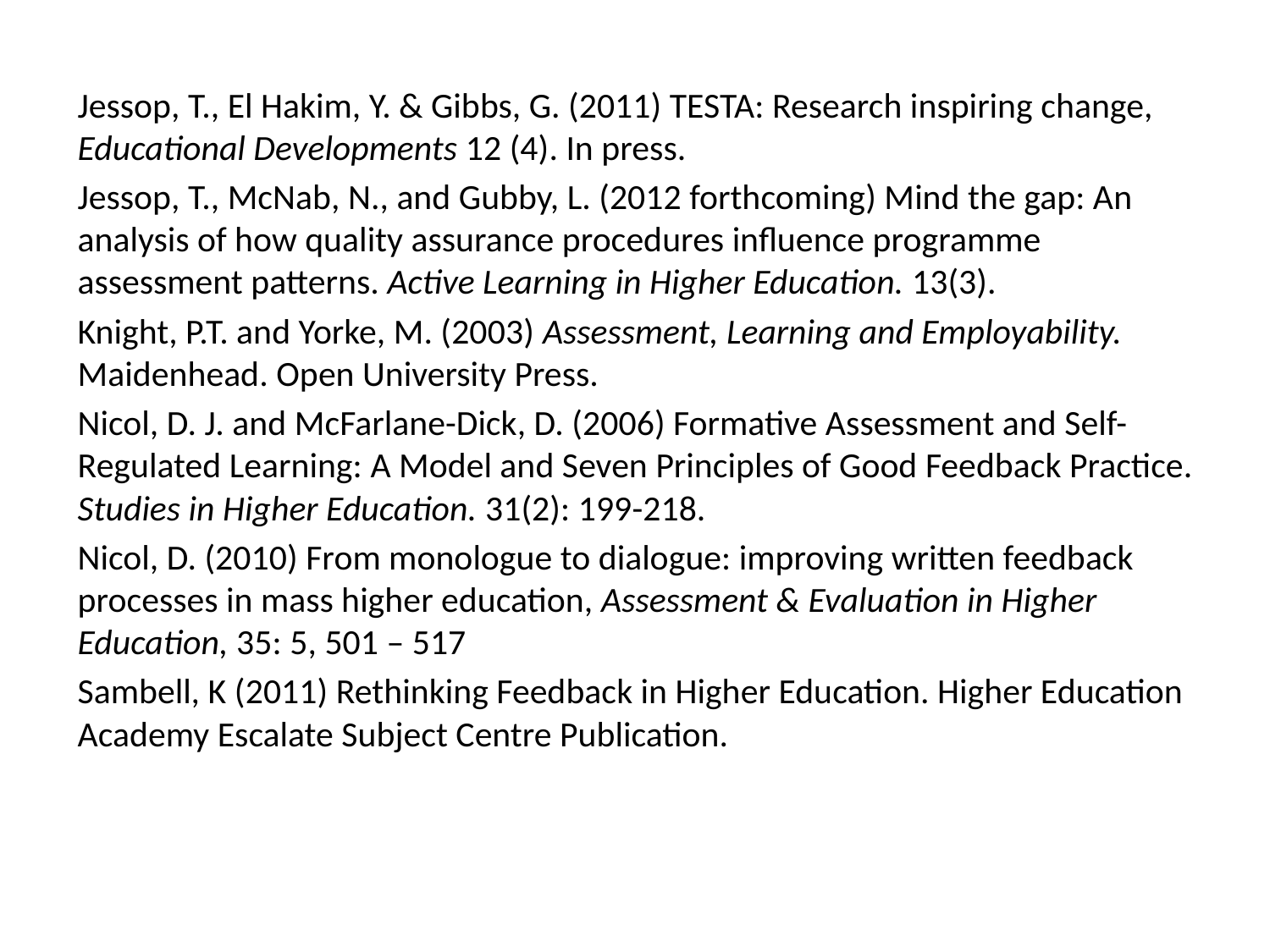

Jessop, T., El Hakim, Y. & Gibbs, G. (2011) TESTA: Research inspiring change, Educational Developments 12 (4). In press.
Jessop, T., McNab, N., and Gubby, L. (2012 forthcoming) Mind the gap: An analysis of how quality assurance procedures influence programme assessment patterns. Active Learning in Higher Education. 13(3).
Knight, P.T. and Yorke, M. (2003) Assessment, Learning and Employability. Maidenhead. Open University Press.
Nicol, D. J. and McFarlane-Dick, D. (2006) Formative Assessment and Self-Regulated Learning: A Model and Seven Principles of Good Feedback Practice. Studies in Higher Education. 31(2): 199-218.
Nicol, D. (2010) From monologue to dialogue: improving written feedback processes in mass higher education, Assessment & Evaluation in Higher Education, 35: 5, 501 – 517
Sambell, K (2011) Rethinking Feedback in Higher Education. Higher Education Academy Escalate Subject Centre Publication.